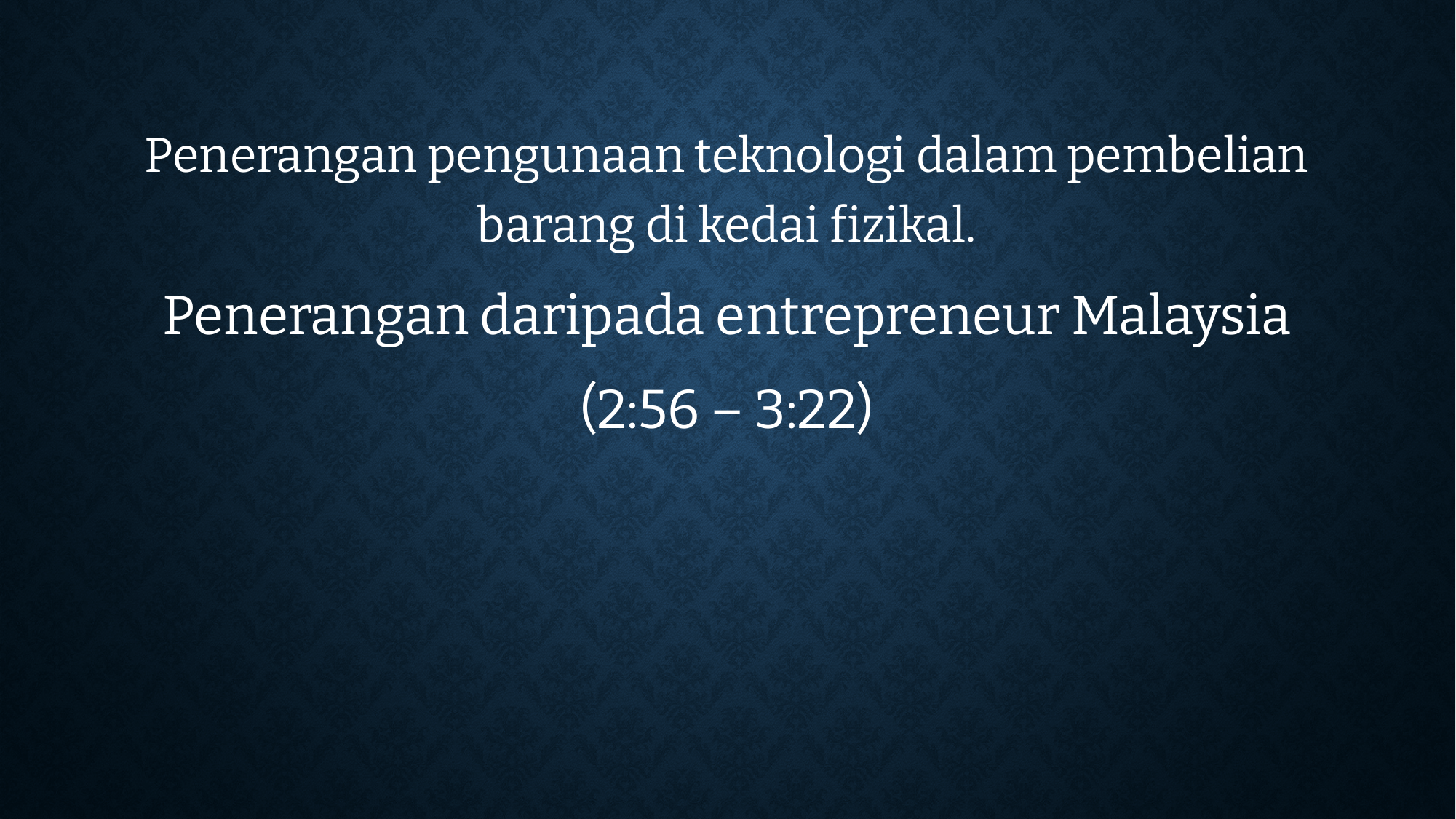

Penerangan pengunaan teknologi dalam pembelian barang di kedai fizikal.
Penerangan daripada entrepreneur Malaysia
(2:56 – 3:22)